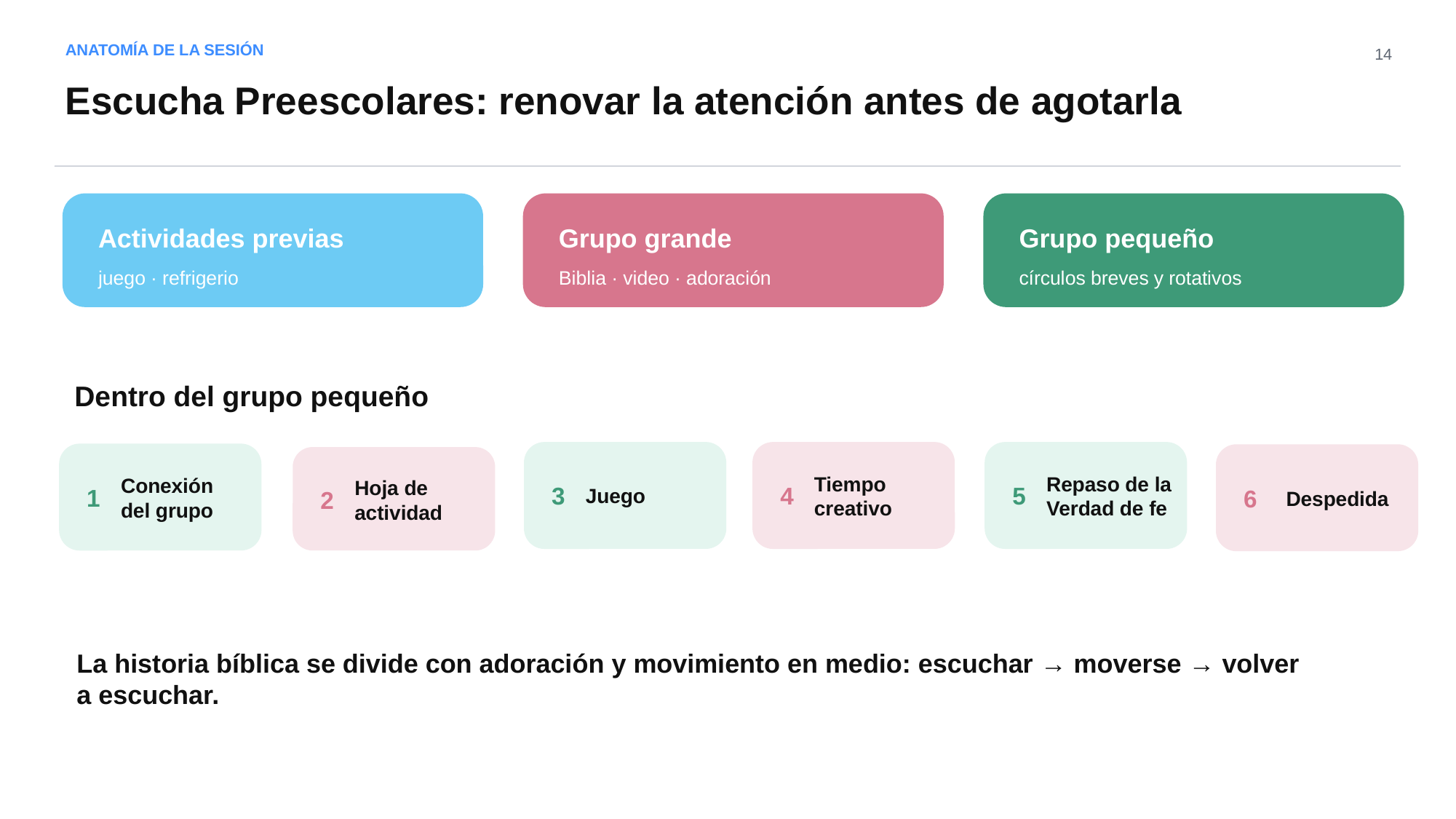

ANATOMÍA DE LA SESIÓN
14
Escucha Preescolares: renovar la atención antes de agotarla

Actividades previas
Grupo grande
Grupo pequeño
juego · refrigerio
Biblia · video · adoración
círculos breves y rotativos
Dentro del grupo pequeño

Juego
Tiempo creativo
Repaso de la Verdad de fe
Conexión del grupo
Despedida
Hoja de actividad
3
4
5
1
6
2

La historia bíblica se divide con adoración y movimiento en medio: escuchar → moverse → volver a escuchar.